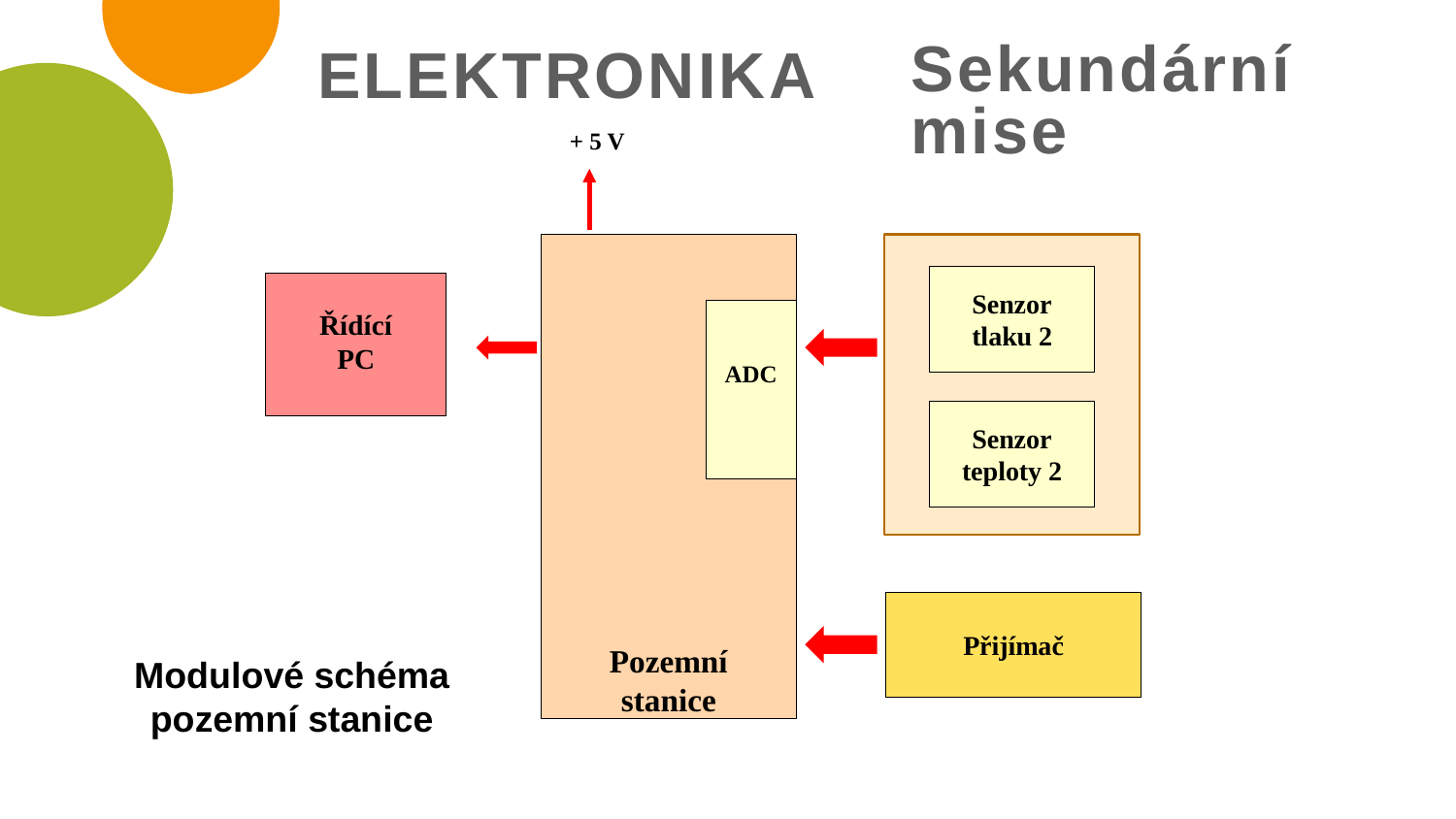

ELEKTRONIKA
Sekundární mise
+ 5 V
Pozemní
stanice

Senzor
tlaku 2

Řídící
PC

ADC

Senzor
teploty 2

Přijímač

Modulové schéma pozemní stanice